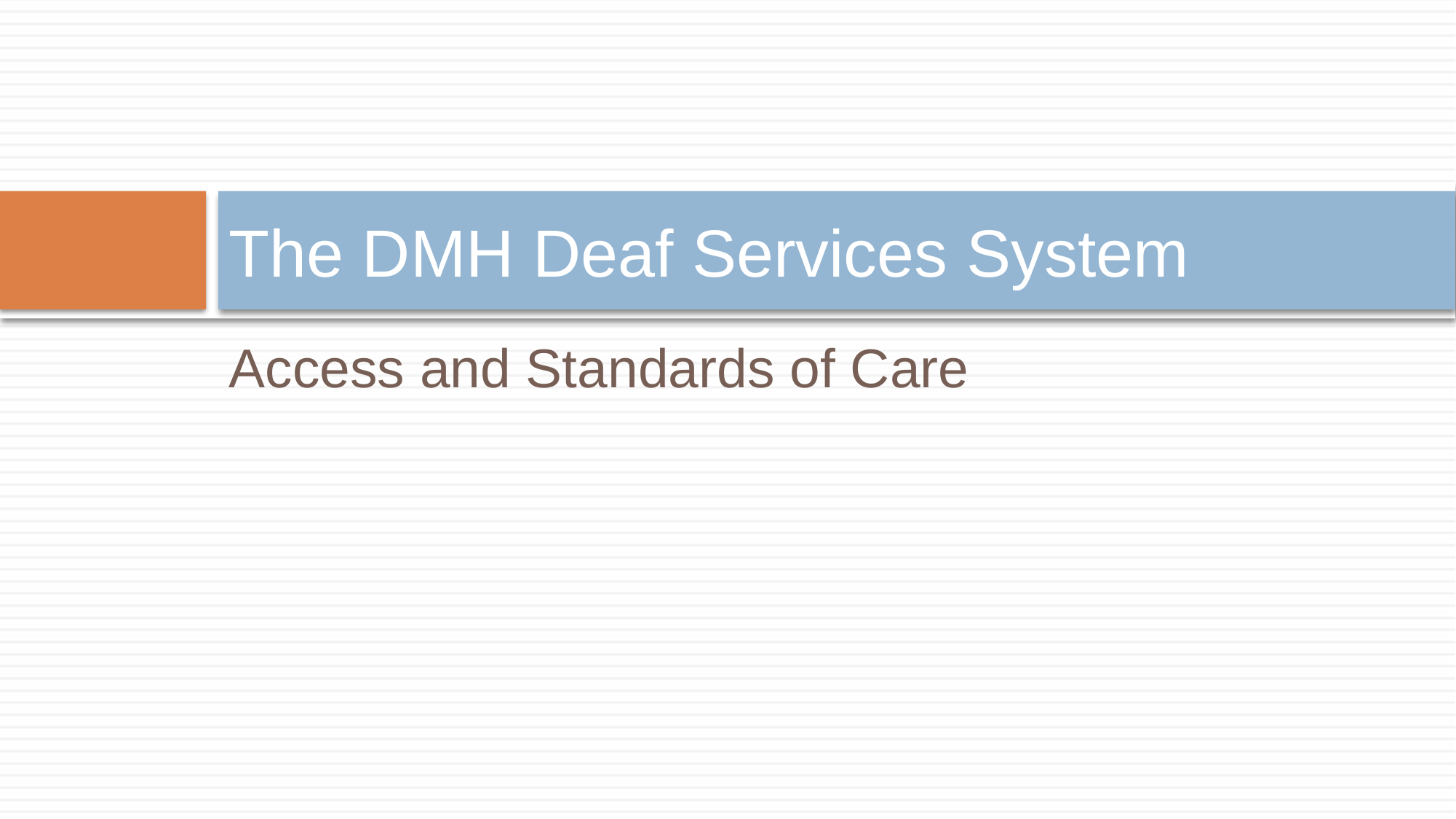

# The DMH Deaf Services System
Access and Standards of Care